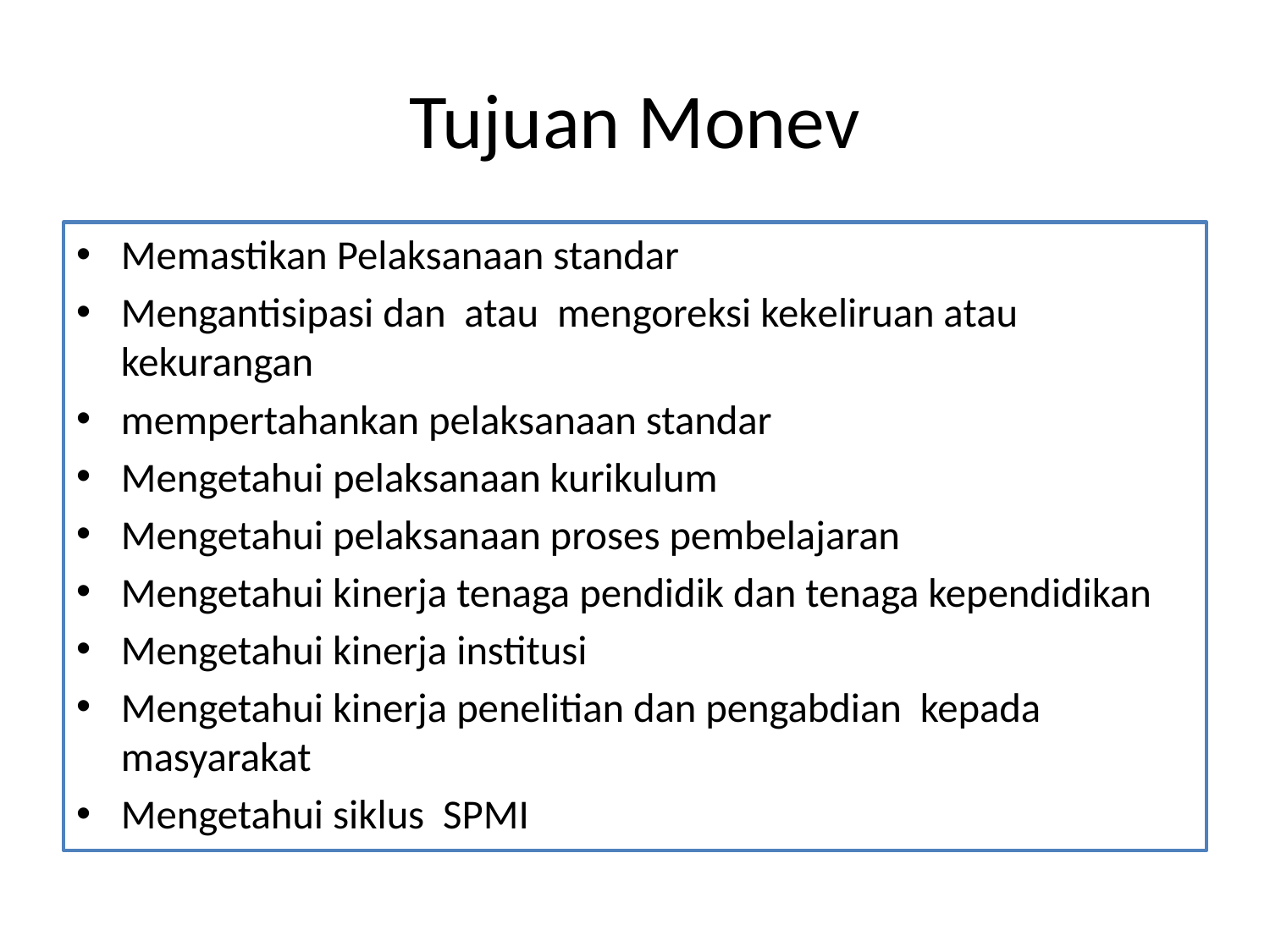

# Tujuan Monev
Memastikan Pelaksanaan standar
Mengantisipasi dan  atau  mengoreksi kekeliruan atau kekurangan
mempertahankan pelaksanaan standar
Mengetahui pelaksanaan kurikulum
Mengetahui pelaksanaan proses pembelajaran
Mengetahui kinerja tenaga pendidik dan tenaga kependidikan
Mengetahui kinerja institusi
Mengetahui kinerja penelitian dan pengabdian  kepada masyarakat
Mengetahui siklus  SPMI